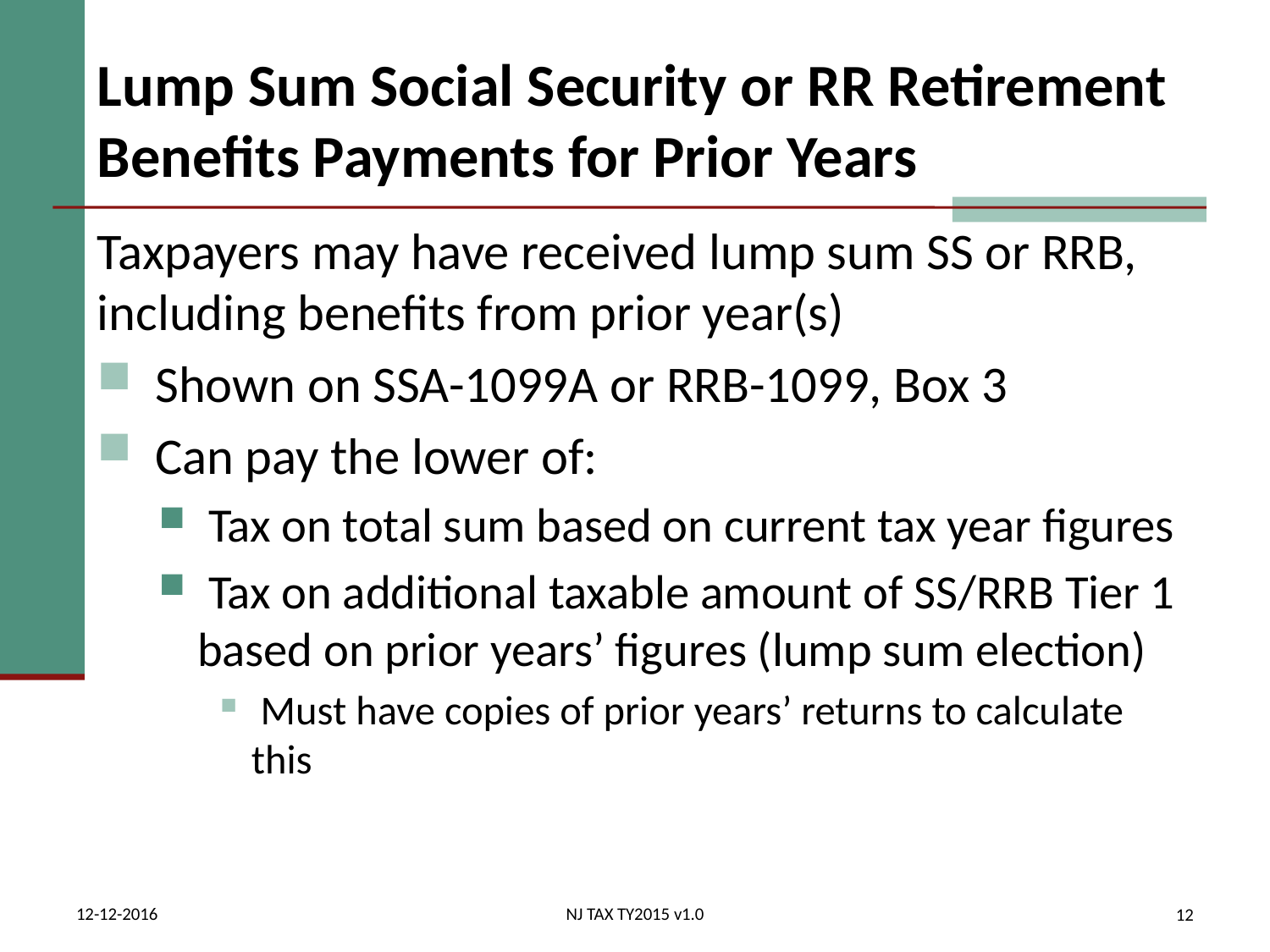

# Lump Sum Social Security or RR Retirement Benefits Payments for Prior Years
Taxpayers may have received lump sum SS or RRB, including benefits from prior year(s)
 Shown on SSA-1099A or RRB-1099, Box 3
 Can pay the lower of:
 Tax on total sum based on current tax year figures
 Tax on additional taxable amount of SS/RRB Tier 1 based on prior years’ figures (lump sum election)
 Must have copies of prior years’ returns to calculate this
12-12-2016
NJ TAX TY2015 v1.0
12